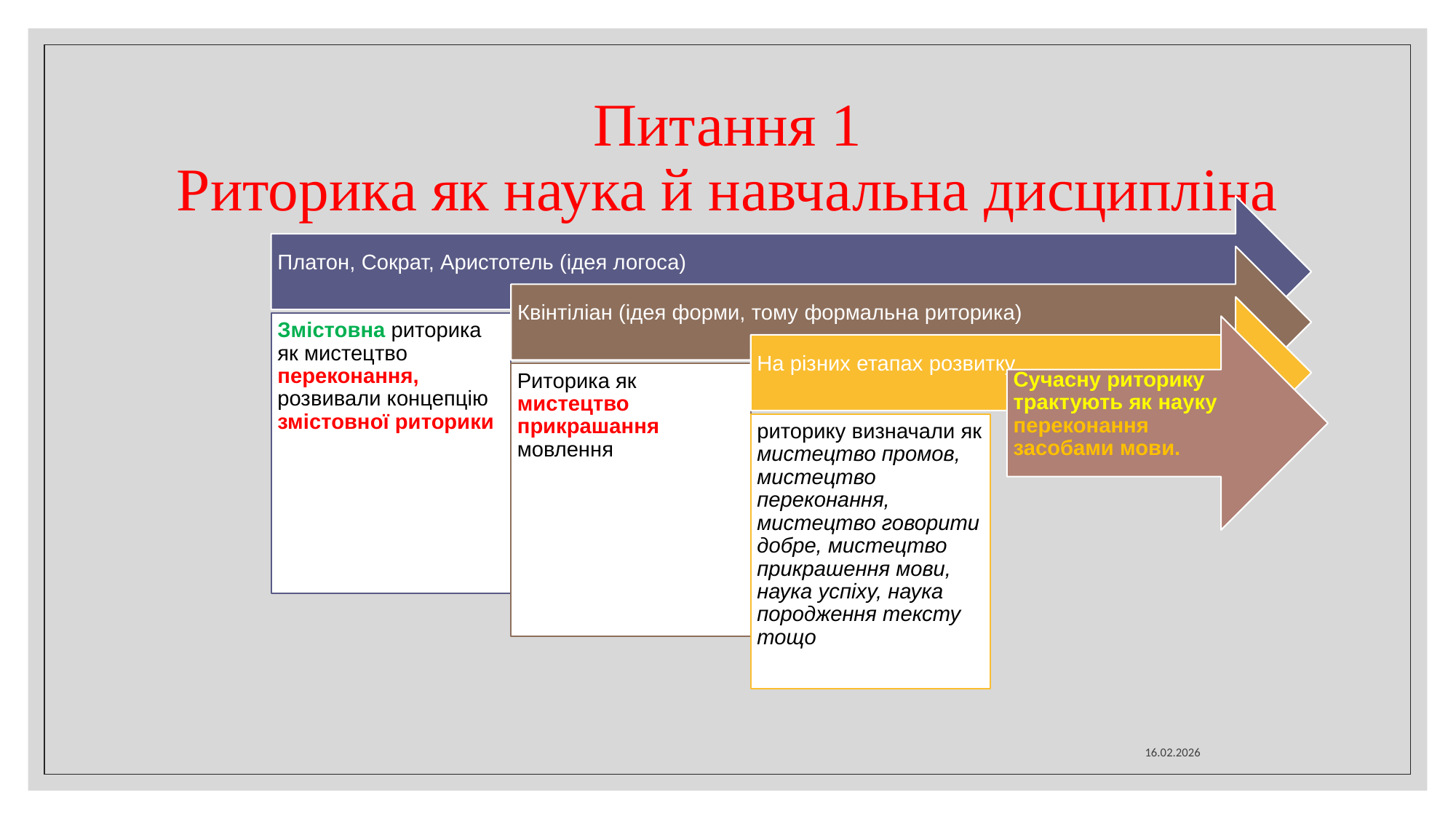

# Питання 1 Риторика як наука й навчальна дисципліна
Платон, Сократ, Аристотель (ідея логоса)
Змістовна риторика як мистецтво переконання, розвивали концепцію змістовної риторики
Квінтіліан (ідея форми, тому формальна риторика)
Риторика як мистецтво прикрашання мовлення
На різних етапах розвитку
риторику визначали як мистецтво промов, мистецтво переконання, мистецтво говорити добре, мистецтво прикрашення мови, наука успіху, наука породження тексту тощо
Сучасну риторику трактують як науку переконання засобами мови.
16.02.2026